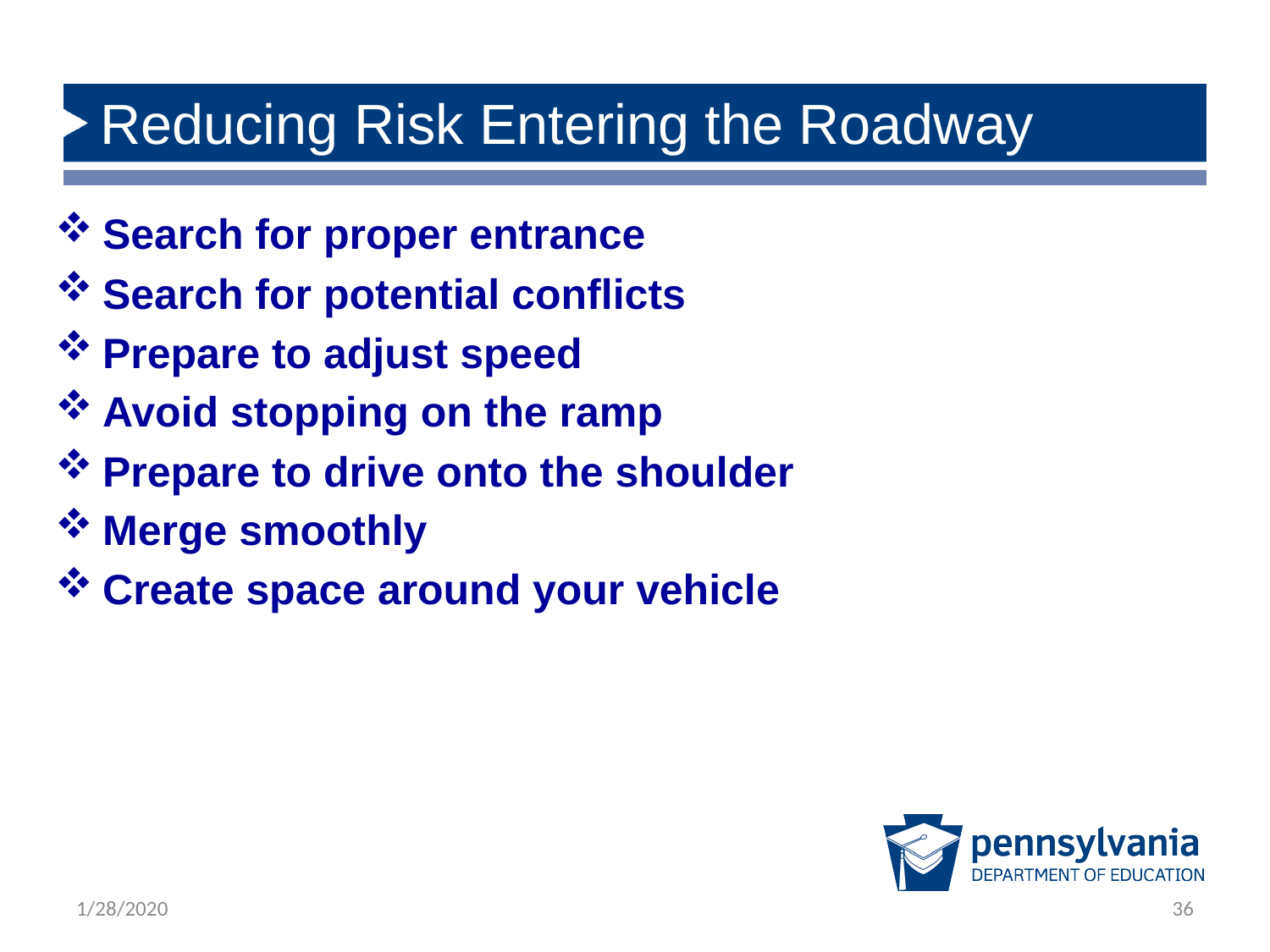

# Reducing Risk Entering the Roadway
Search for proper entrance
Search for potential conflicts
Prepare to adjust speed
Avoid stopping on the ramp
Prepare to drive onto the shoulder
Merge smoothly
Create space around your vehicle
1/28/2020
36